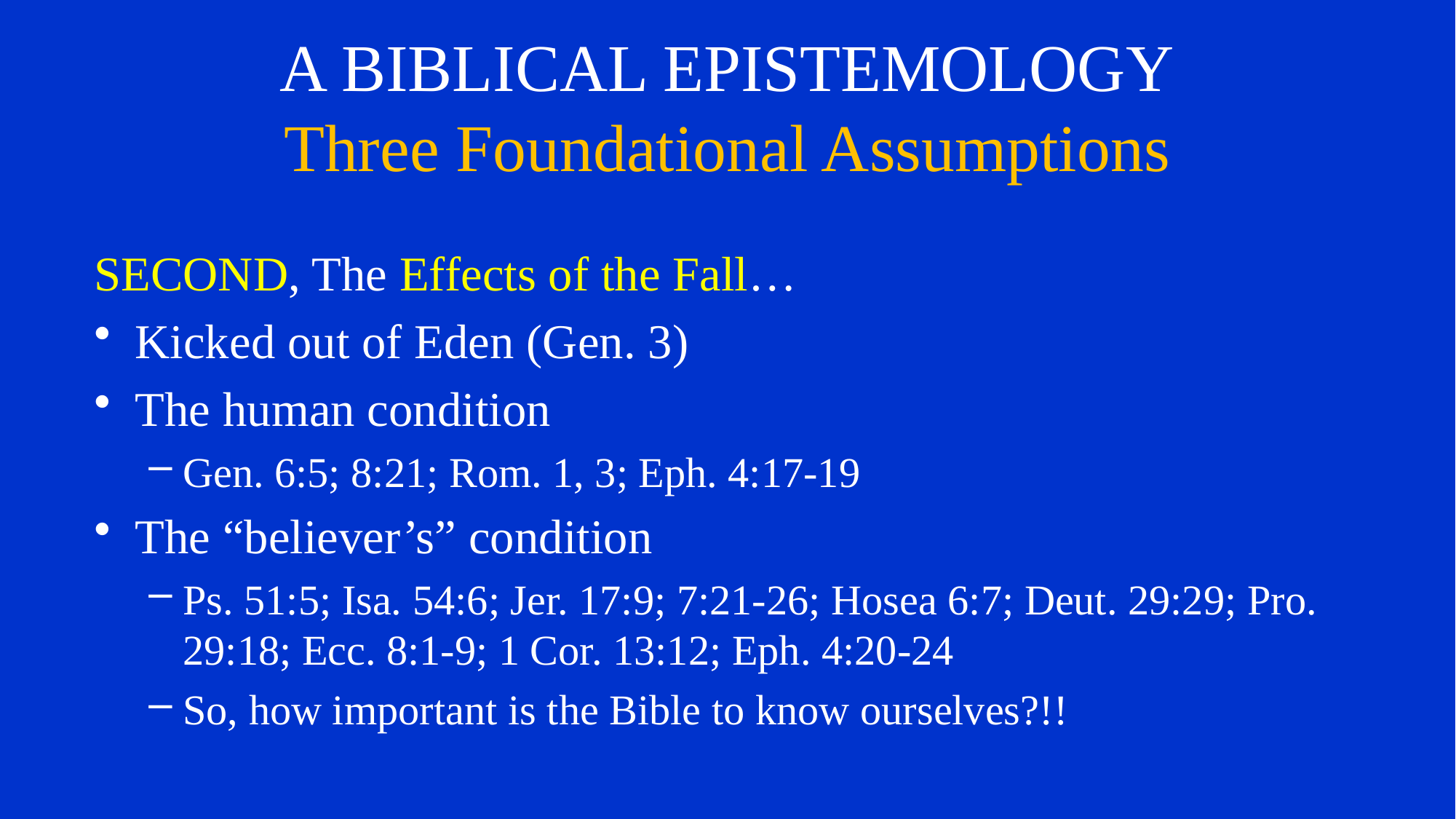

# A BIBLICAL EPISTEMOLOGY Three Foundational Assumptions
SECOND, The Effects of the Fall…
Kicked out of Eden (Gen. 3)
The human condition
Gen. 6:5; 8:21; Rom. 1, 3; Eph. 4:17-19
The “believer’s” condition
Ps. 51:5; Isa. 54:6; Jer. 17:9; 7:21-26; Hosea 6:7; Deut. 29:29; Pro. 29:18; Ecc. 8:1-9; 1 Cor. 13:12; Eph. 4:20-24
So, how important is the Bible to know ourselves?!!